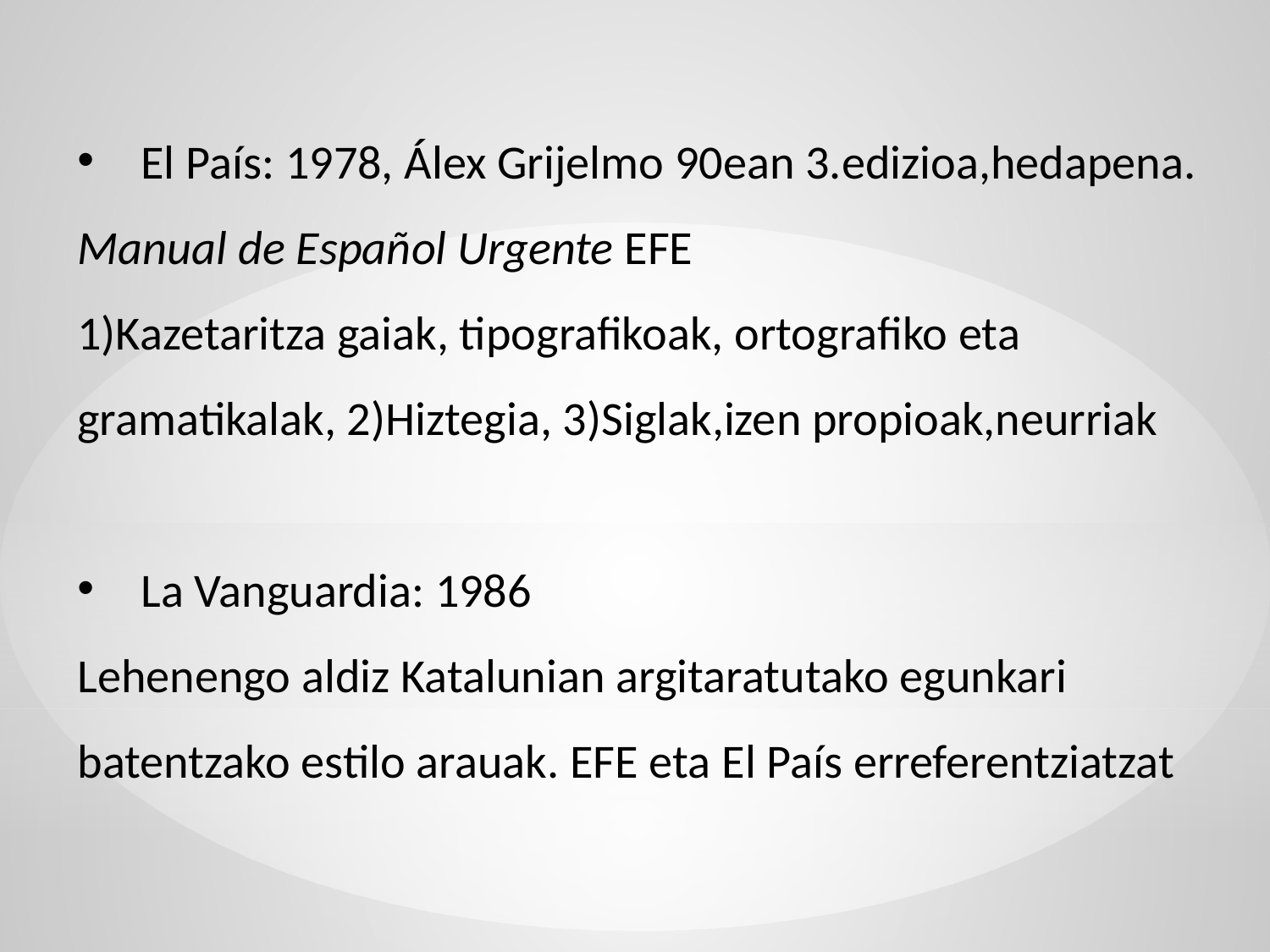

El País: 1978, Álex Grijelmo 90ean 3.edizioa,hedapena.
Manual de Español Urgente EFE
1)Kazetaritza gaiak, tipografikoak, ortografiko eta gramatikalak, 2)Hiztegia, 3)Siglak,izen propioak,neurriak

La Vanguardia: 1986
Lehenengo aldiz Katalunian argitaratutako egunkari batentzako estilo arauak. EFE eta El País erreferentziatzat